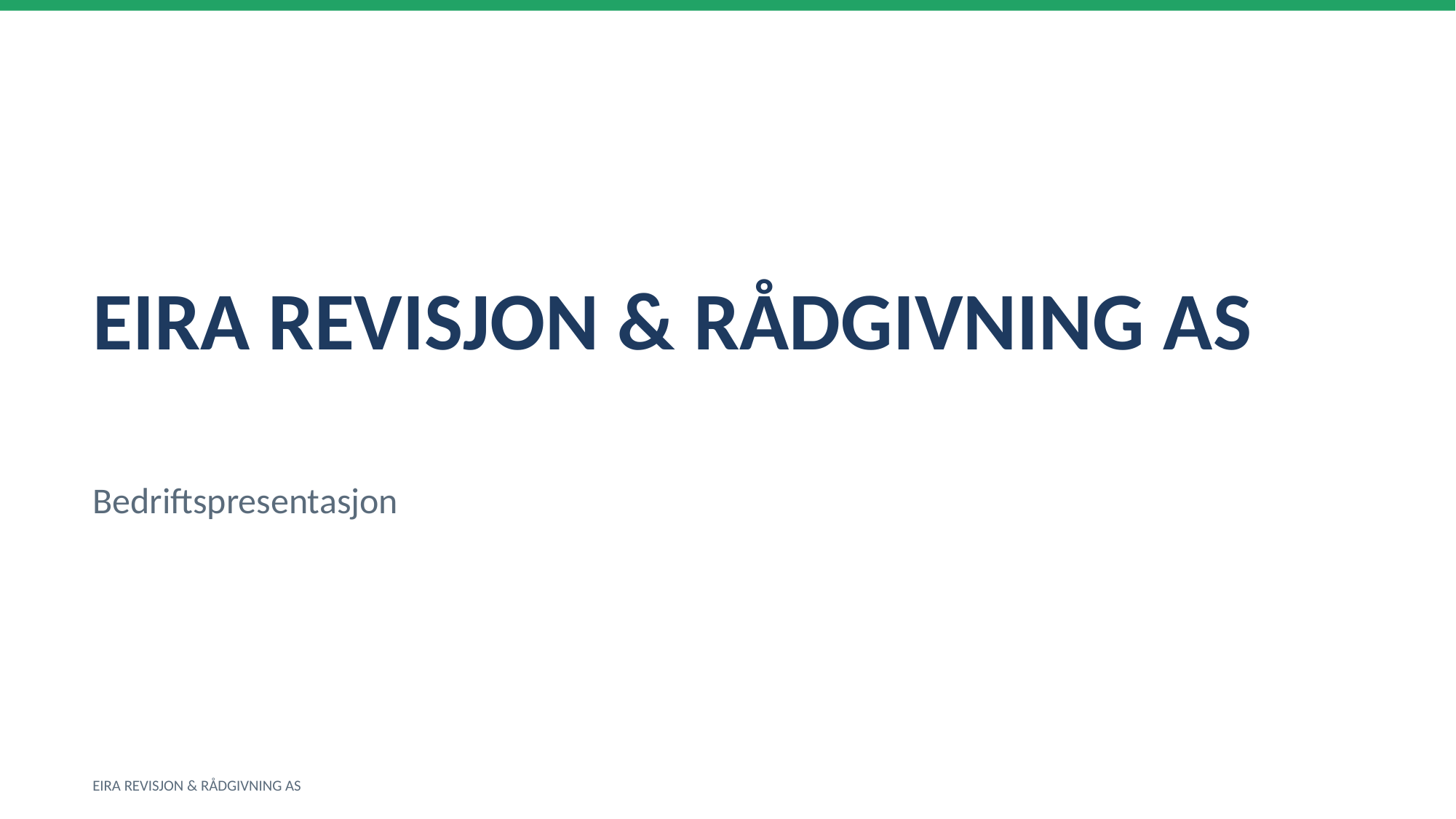

EIRA REVISJON & RÅDGIVNING AS
Bedriftspresentasjon
EIRA REVISJON & RÅDGIVNING AS